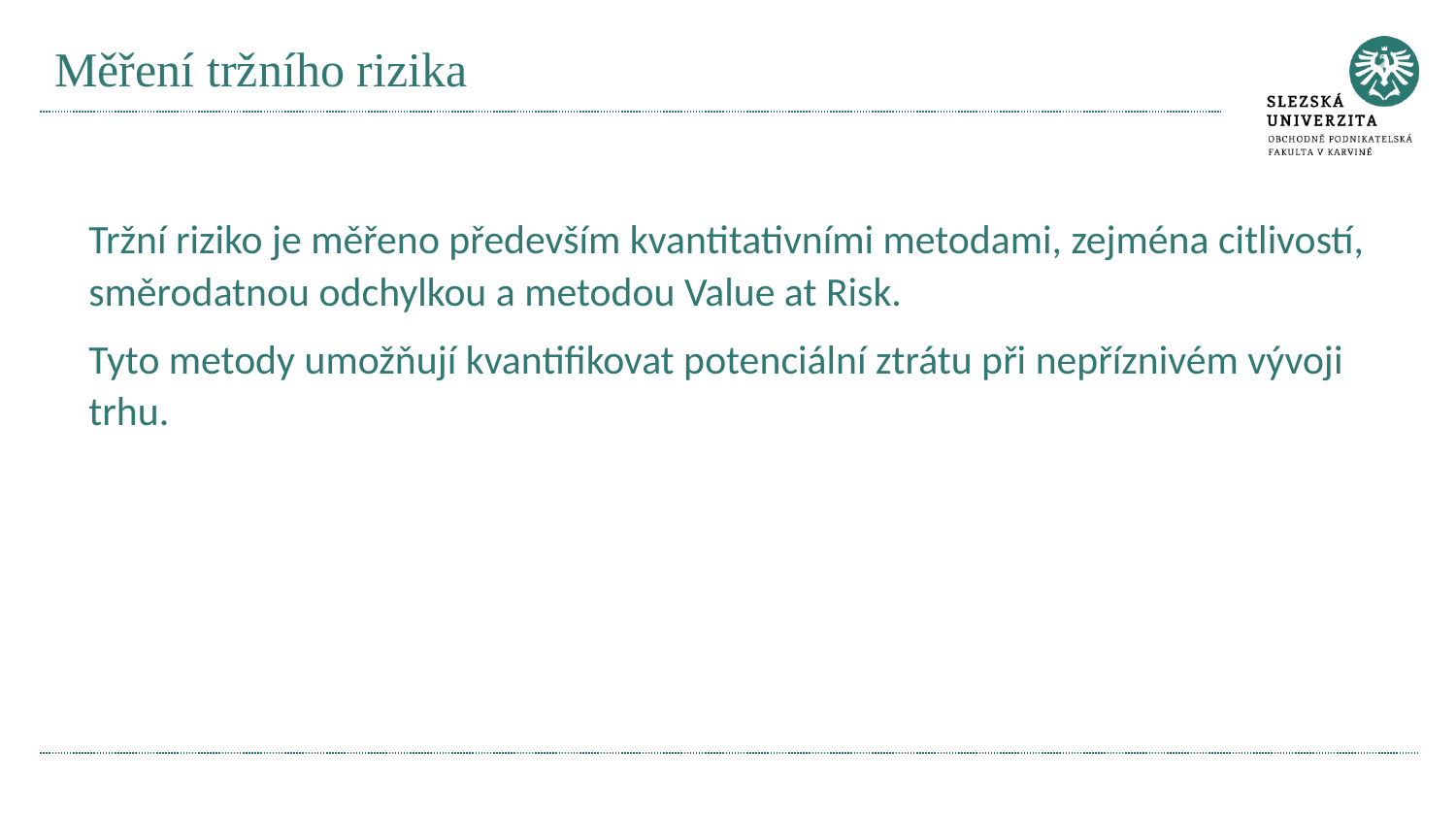

# Měření tržního rizika
Tržní riziko je měřeno především kvantitativními metodami, zejména citlivostí, směrodatnou odchylkou a metodou Value at Risk.
Tyto metody umožňují kvantifikovat potenciální ztrátu při nepříznivém vývoji trhu.